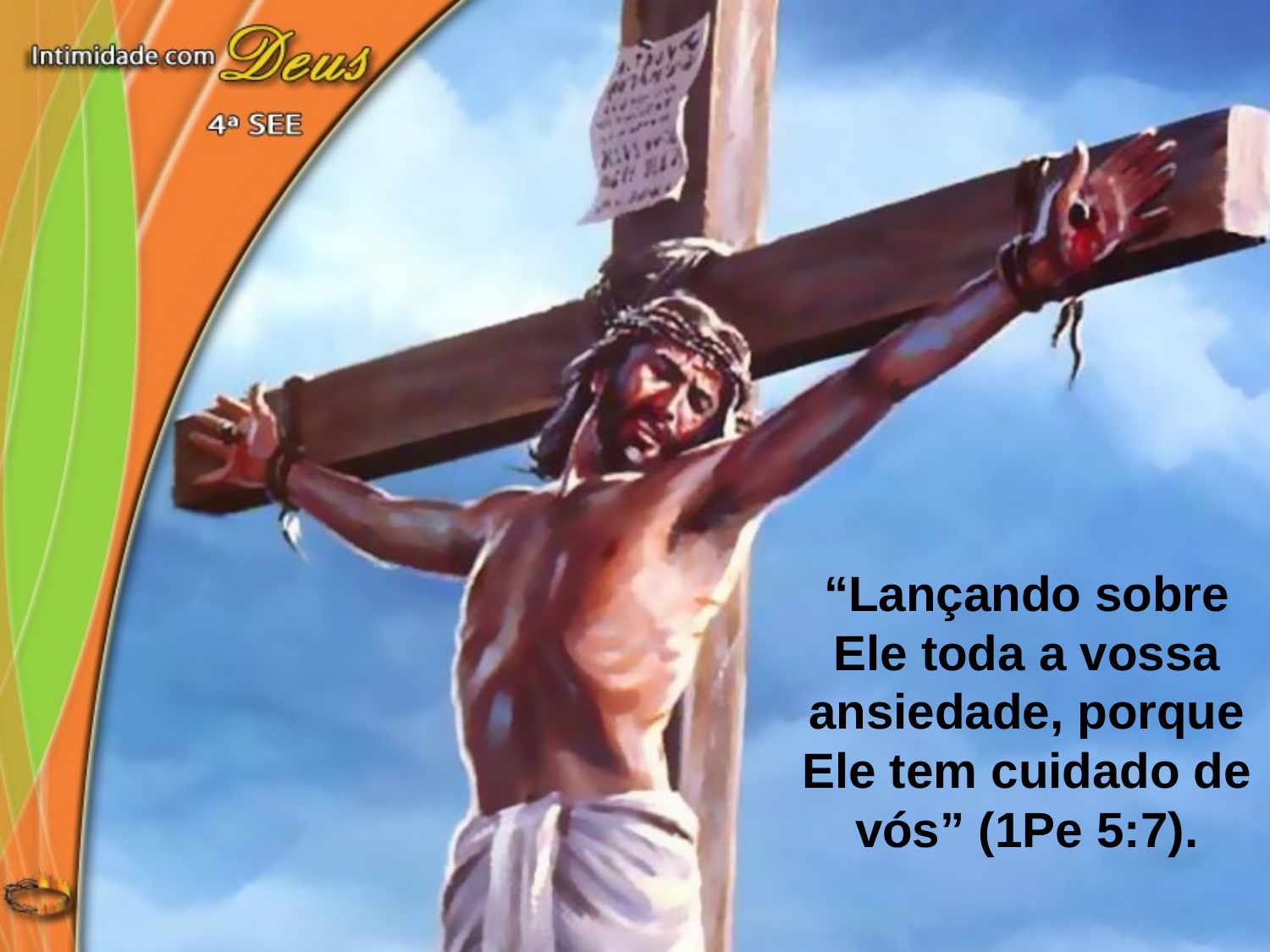

“Lançando sobre Ele toda a vossa ansiedade, porque Ele tem cuidado de vós” (1Pe 5:7).